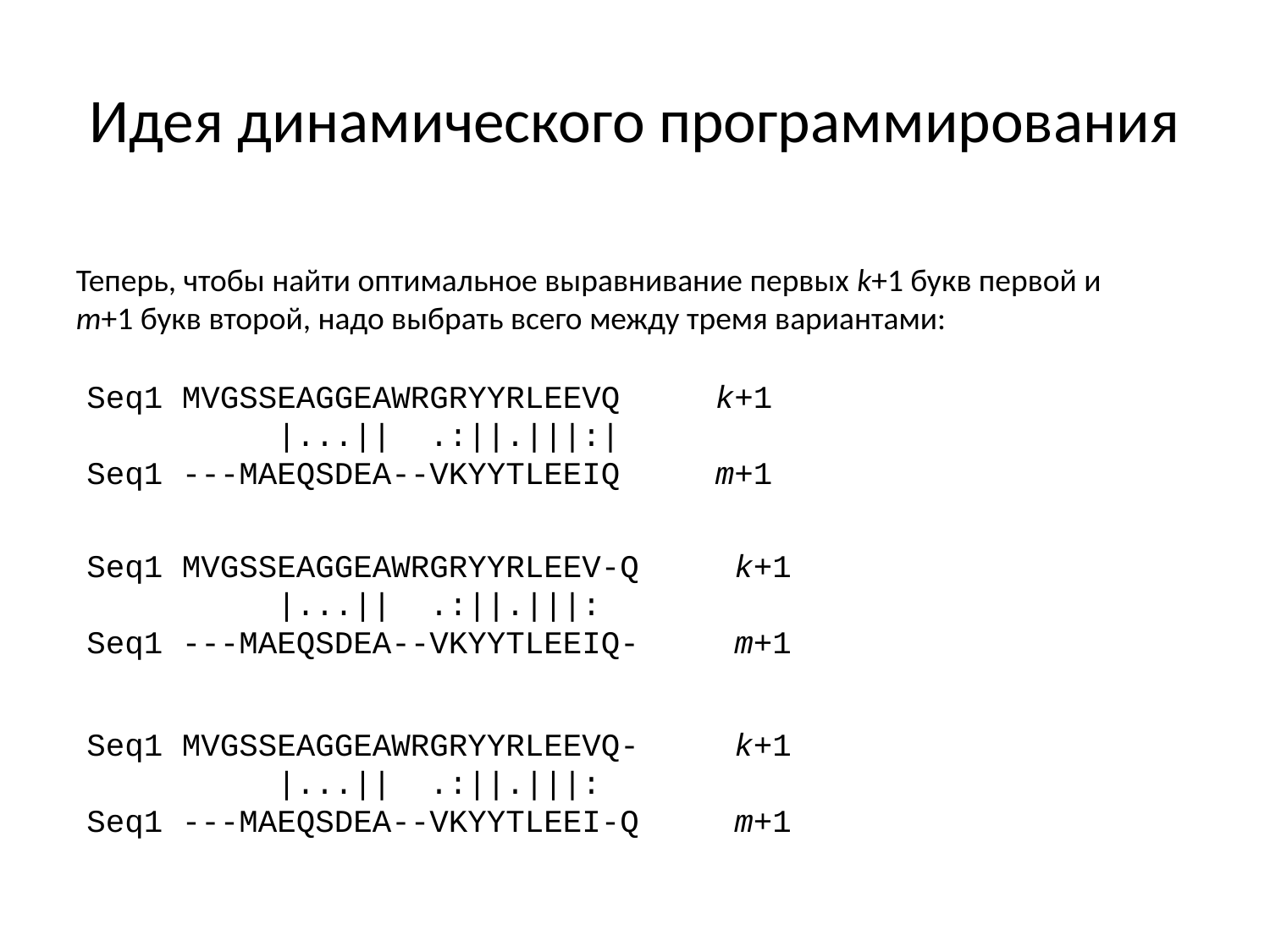

# Идея динамического программирования
Теперь, чтобы найти оптимальное выравнивание первых k+1 букв первой и m+1 букв второй, надо выбрать всего между тремя вариантами:
Seq1 MVGSSEAGGEAWRGRYYRLEEVQ     k+1
          |...||  .:||.|||:|
Seq1 ---MAEQSDEA--VKYYTLEEIQ     m+1
Seq1 MVGSSEAGGEAWRGRYYRLEEV-Q     k+1
          |...||  .:||.|||:
Seq1 ---MAEQSDEA--VKYYTLEEIQ-     m+1
Seq1 MVGSSEAGGEAWRGRYYRLEEVQ-     k+1
          |...||  .:||.|||:
Seq1 ---MAEQSDEA--VKYYTLEEI-Q     m+1